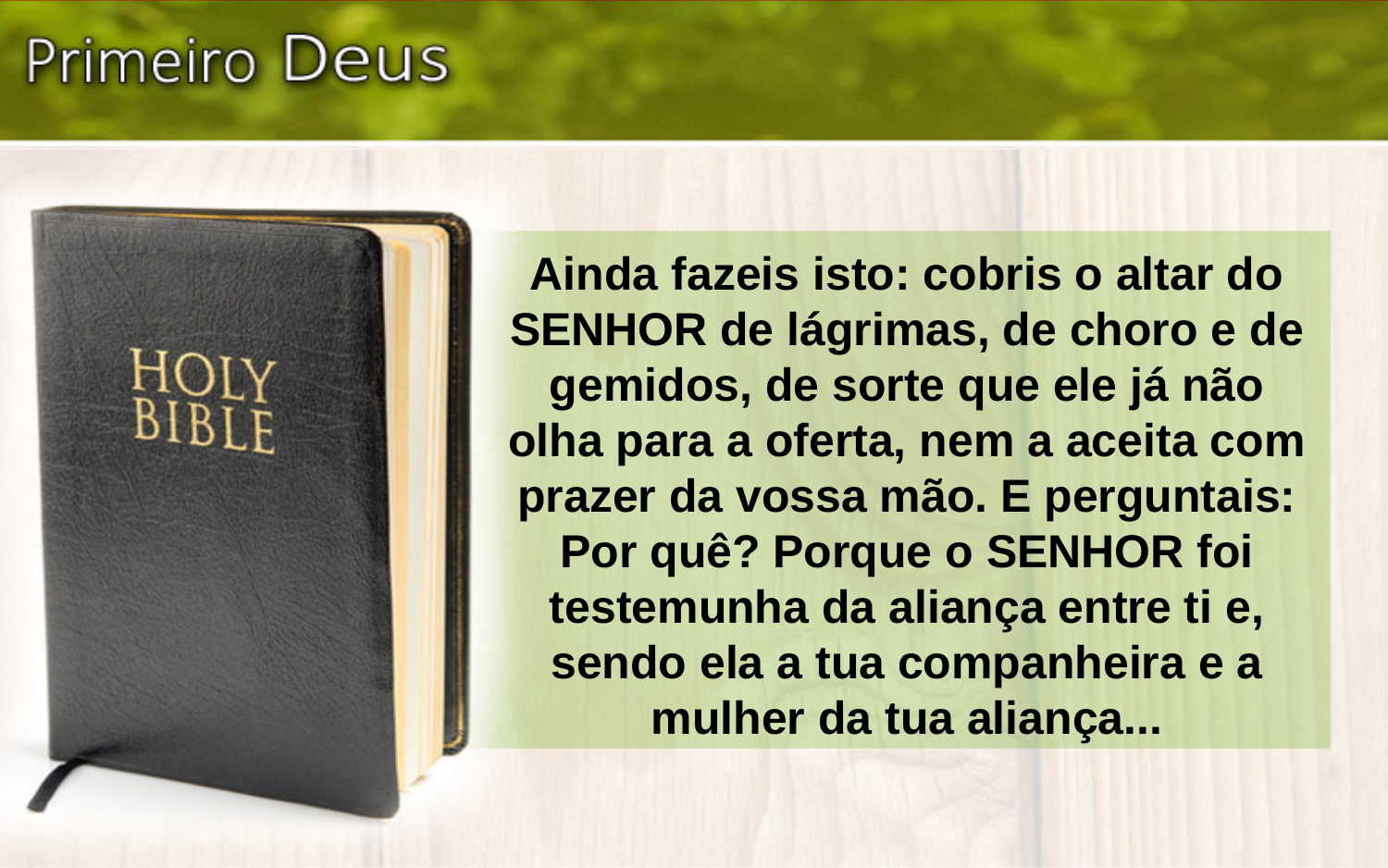

Ainda fazeis isto: cobris o altar do SENHOR de lágrimas, de choro e de gemidos, de sorte que ele já não olha para a oferta, nem a aceita com prazer da vossa mão. E perguntais: Por quê? Porque o SENHOR foi testemunha da aliança entre ti e, sendo ela a tua companheira e a mulher da tua aliança...